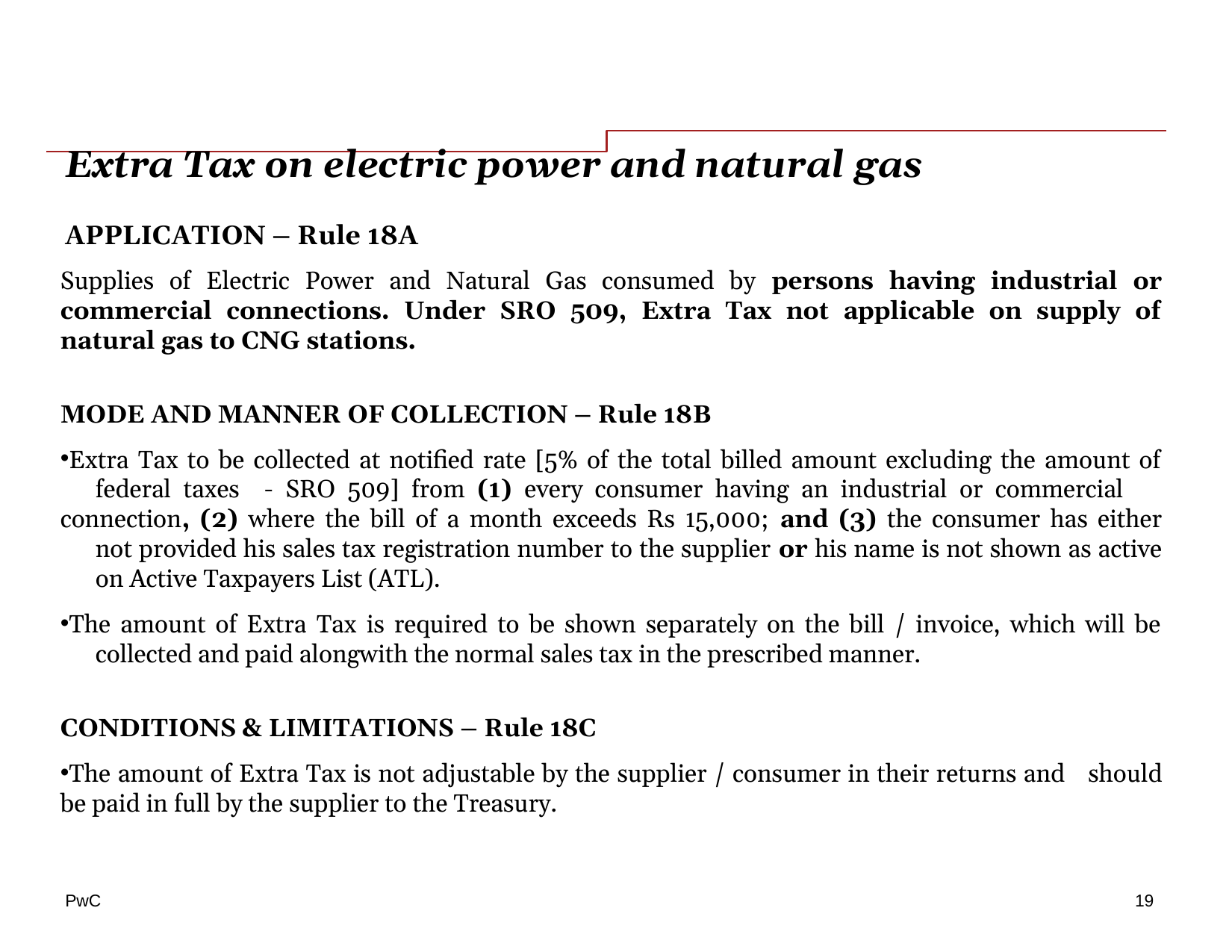

# Extra Tax on electric power and natural gas
APPLICATION – Rule 18A
Supplies of Electric Power and Natural Gas consumed by persons having industrial or commercial connections. Under SRO 509, Extra Tax not applicable on supply of natural gas to CNG stations.

MODE AND MANNER OF COLLECTION – Rule 18B
Extra Tax to be collected at notified rate [5% of the total billed amount excluding the amount of 	federal taxes  - SRO 509] from (1) every consumer having an industrial or commercial 	connection, (2) where the bill of a month exceeds Rs 15,000; and (3) the consumer has either 	not provided his sales tax registration number to the supplier or his name is not shown as active 	on Active Taxpayers List (ATL).
The amount of Extra Tax is required to be shown separately on the bill / invoice, which will be 	collected and paid alongwith the normal sales tax in the prescribed manner.

CONDITIONS & LIMITATIONS – Rule 18C
The amount of Extra Tax is not adjustable by the supplier / consumer in their returns and 	should be paid in full by the supplier to the Treasury.